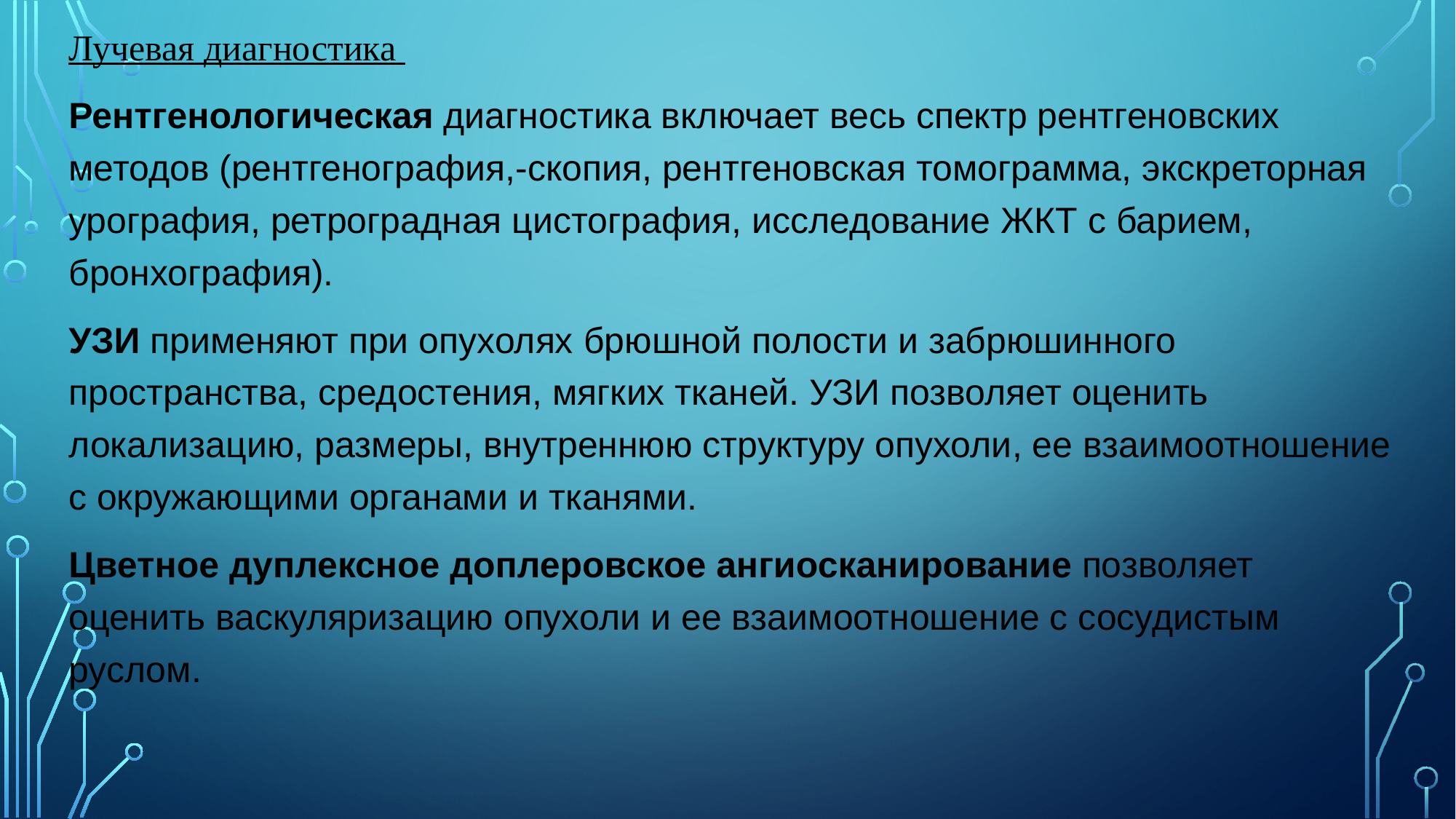

Лучевая диагностика
Рентгенологическая диагностика включает весь спектр рентгеновских методов (рентгенография,-скопия, рентгеновская томограмма, экскреторная урография, ретроградная цистография, исследование ЖКТ с барием, бронхография).
УЗИ применяют при опухолях брюшной полости и забрюшинного пространства, средостения, мягких тканей. УЗИ позволяет оценить локализацию, размеры, внутреннюю структуру опухоли, ее взаимоотношение с окружающими органами и тканями.
Цветное дуплексное доплеровское ангиосканирование позволяет оценить васкуляризацию опухоли и ее взаимоотношение с сосудистым руслом.